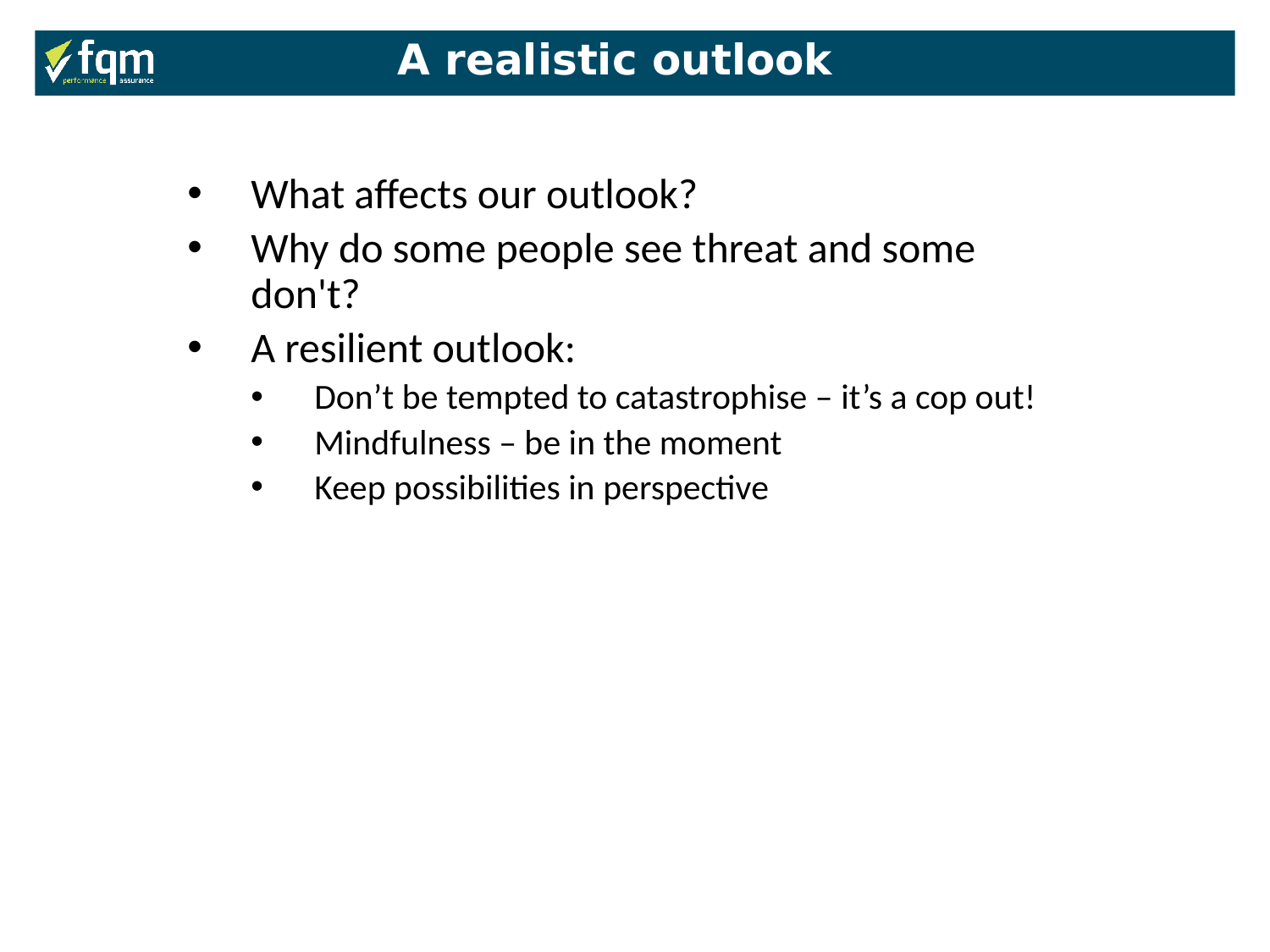

A realistic outlook
What affects our outlook?
Why do some people see threat and some don't?
A resilient outlook:
Don’t be tempted to catastrophise – it’s a cop out!
Mindfulness – be in the moment
Keep possibilities in perspective